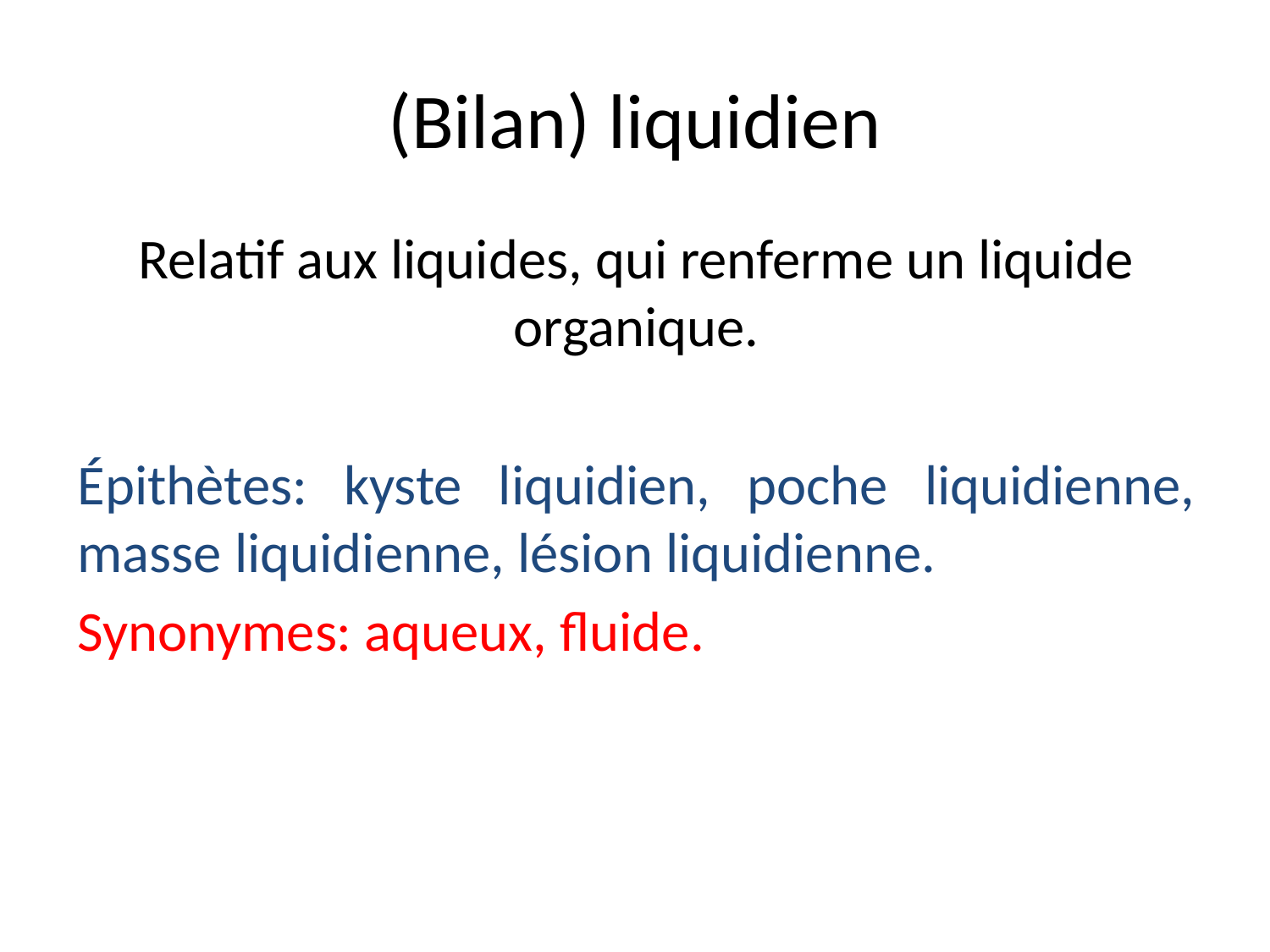

# (Bilan) liquidien
Relatif aux liquides, qui renferme un liquide organique.

Épithètes: kyste liquidien, poche liquidienne, masse liquidienne, lésion liquidienne.
Synonymes: aqueux, fluide.